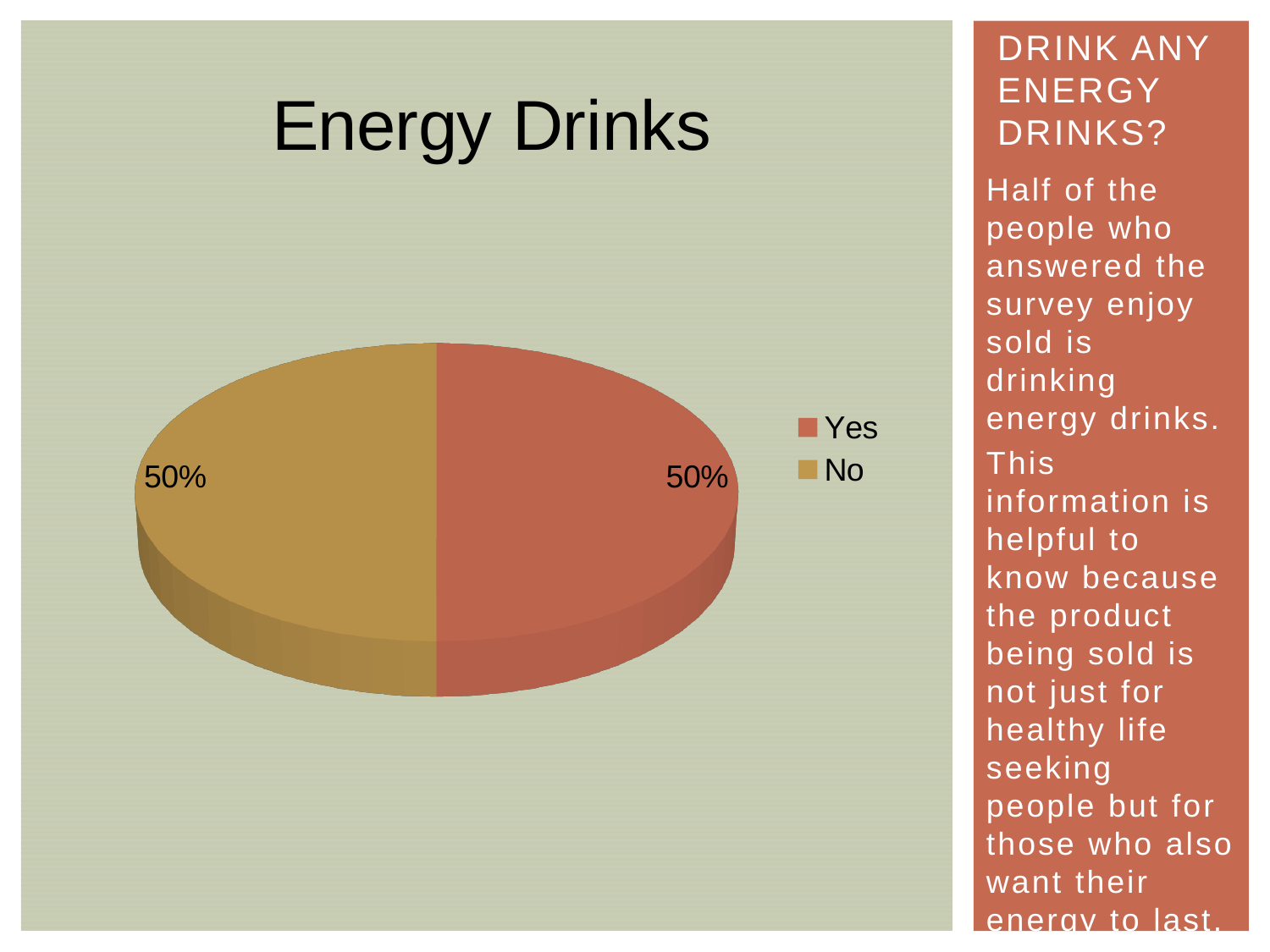

# Do you drink any energy drinks?

[unsupported chart]

Half of the people who answered the survey enjoy sold is  drinking energy drinks.
This information is helpful to know because the product being sold is not just for healthy life seeking people but for those who also want their energy to last.